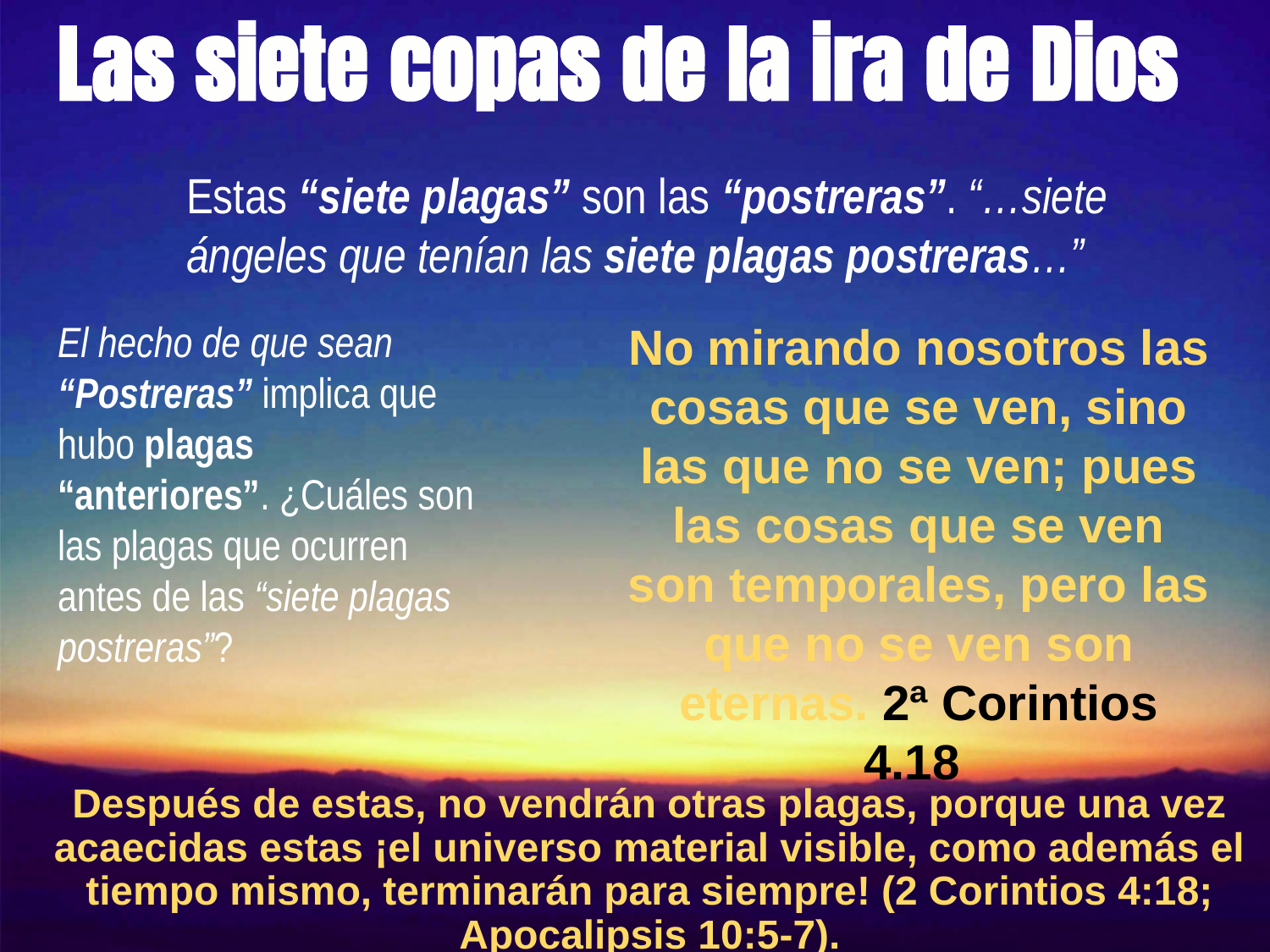

# Las siete copas de la ira de Dios
Estas “siete plagas” son las “postreras”. “…siete ángeles que tenían las siete plagas postreras…”
El hecho de que sean “Postreras” implica que hubo plagas “anteriores”. ¿Cuáles son las plagas que ocurren antes de las “siete plagas postreras”?
No mirando nosotros las cosas que se ven, sino las que no se ven; pues las cosas que se ven son temporales, pero las que no se ven son eternas. 2ª Corintios 4.18
Después de estas, no vendrán otras plagas, porque una vez acaecidas estas ¡el universo material visible, como además el tiempo mismo, terminarán para siempre! (2 Corintios 4:18; Apocalipsis 10:5-7).